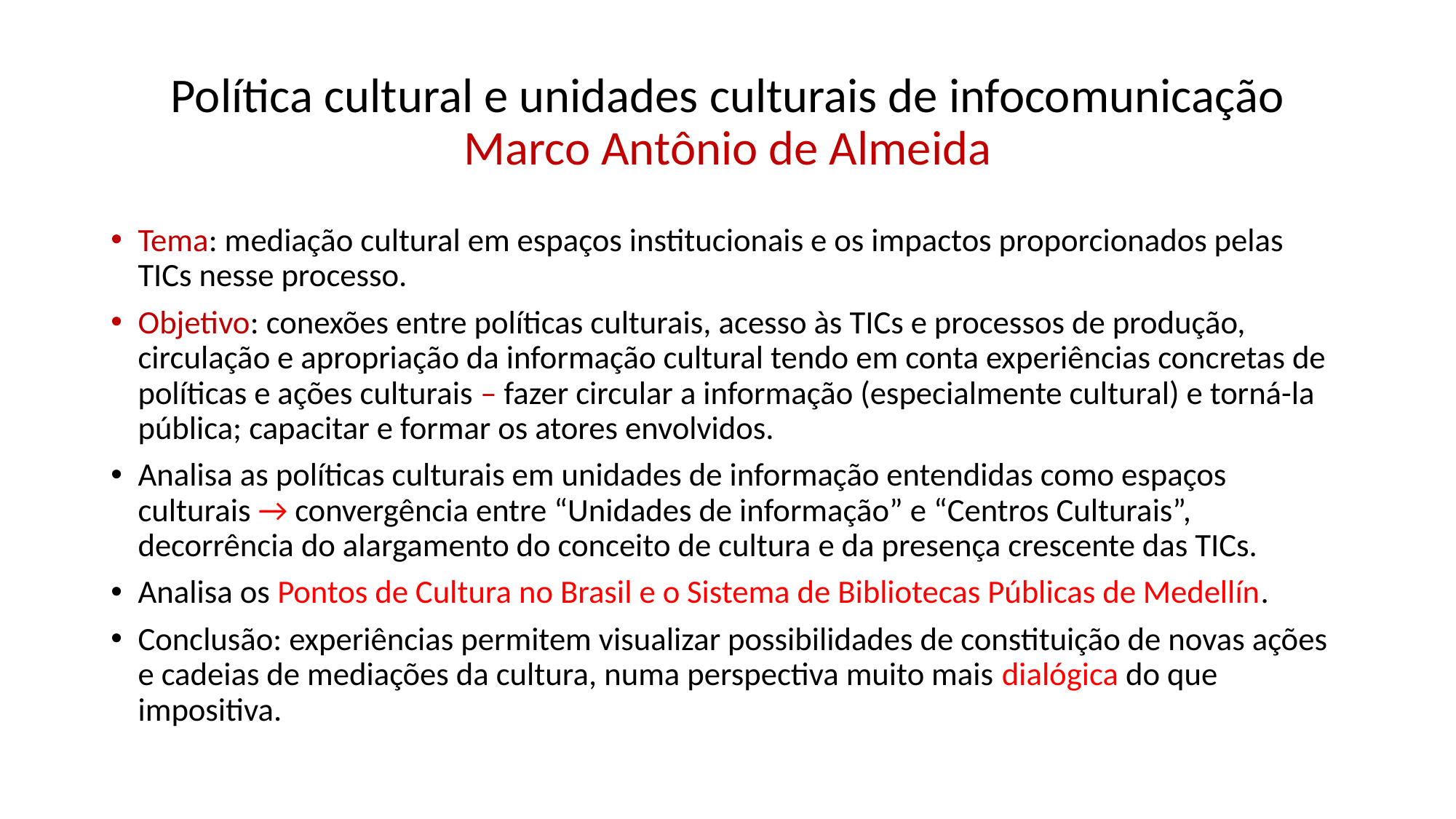

# Política cultural e unidades culturais de infocomunicação Marco Antônio de Almeida
Tema: mediação cultural em espaços institucionais e os impactos proporcionados pelas TICs nesse processo.
Objetivo: conexões entre políticas culturais, acesso às TICs e processos de produção, circulação e apropriação da informação cultural tendo em conta experiências concretas de políticas e ações culturais – fazer circular a informação (especialmente cultural) e torná-la pública; capacitar e formar os atores envolvidos.
Analisa as políticas culturais em unidades de informação entendidas como espaços culturais → convergência entre “Unidades de informação” e “Centros Culturais”, decorrência do alargamento do conceito de cultura e da presença crescente das TICs.
Analisa os Pontos de Cultura no Brasil e o Sistema de Bibliotecas Públicas de Medellín.
Conclusão: experiências permitem visualizar possibilidades de constituição de novas ações e cadeias de mediações da cultura, numa perspectiva muito mais dialógica do que impositiva.